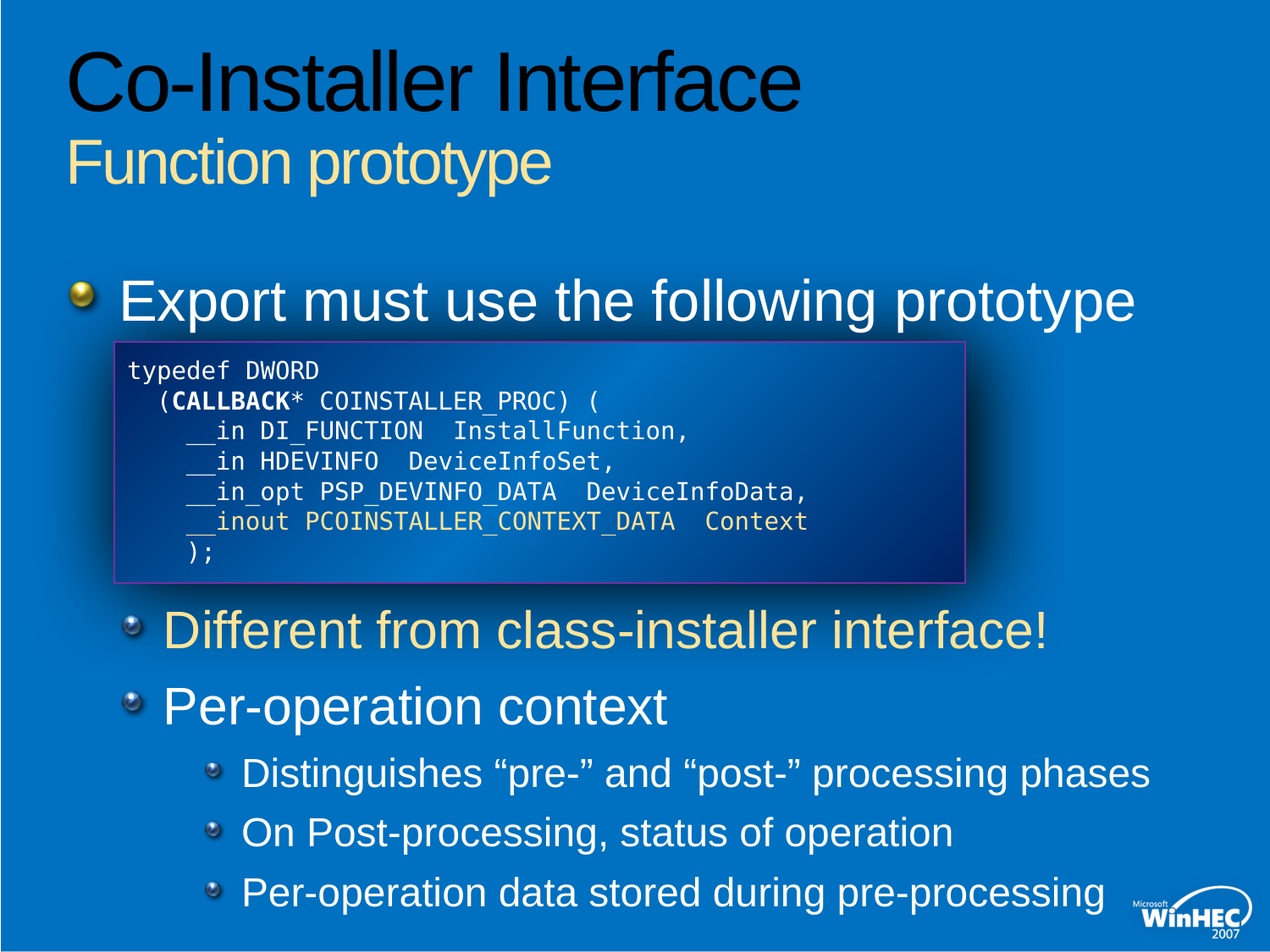

# Co-Installer Interface Function prototype
Export must use the following prototype

Different from class-installer interface!
Per-operation context
Distinguishes “pre-” and “post-” processing phases
On Post-processing, status of operation
Per-operation data stored during pre-processing
typedef DWORD
  (CALLBACK* COINSTALLER_PROC) (
    __in DI_FUNCTION  InstallFunction,
    __in HDEVINFO  DeviceInfoSet,
    __in_opt PSP_DEVINFO_DATA  DeviceInfoData,
    __inout PCOINSTALLER_CONTEXT_DATA  Context
    );